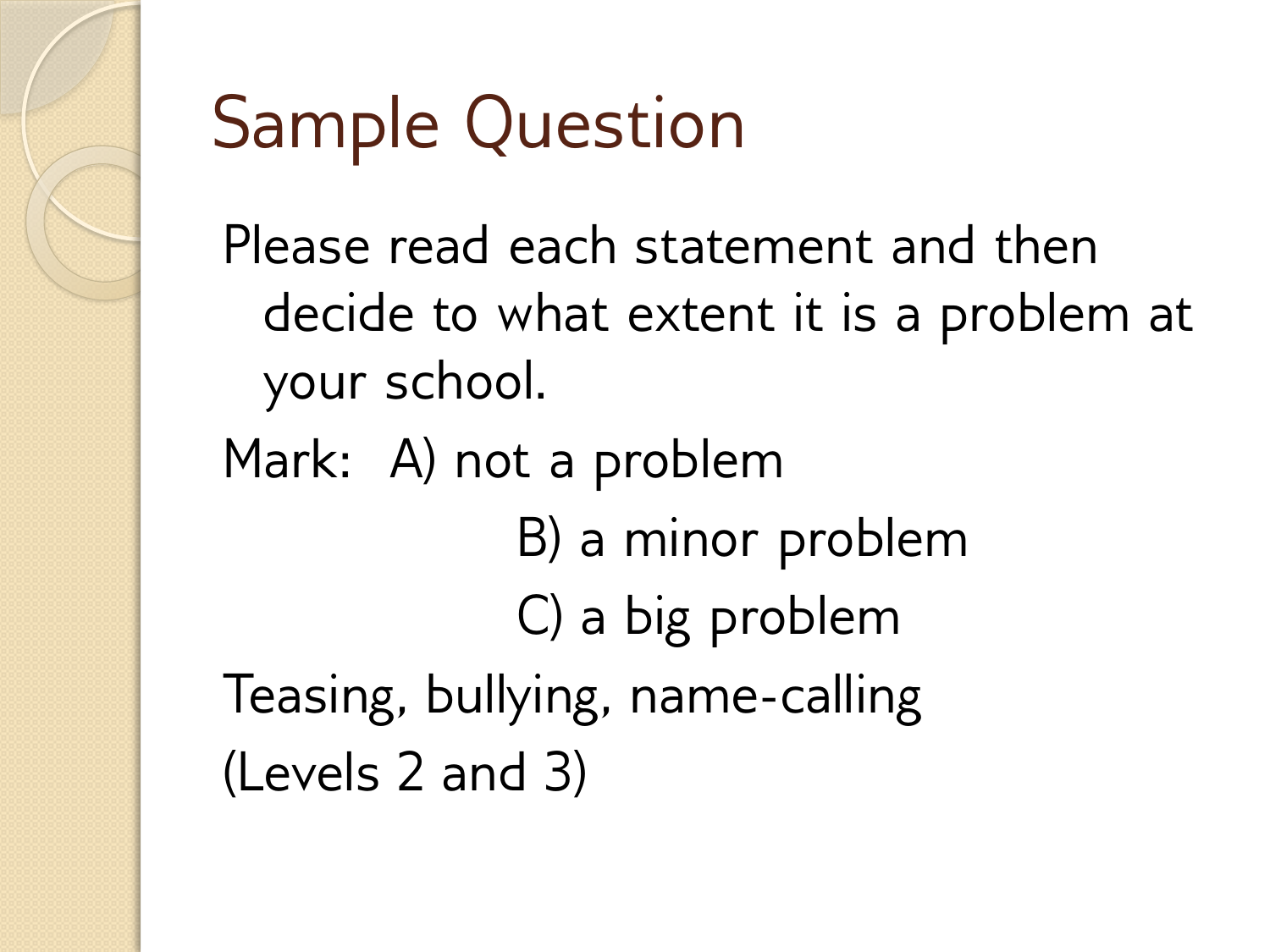

# Sample Question
Please read each statement and then decide to what extent it is a problem at your school.
Mark:  	A) not a problem
			B) a minor problem
			C) a big problem
Teasing, bullying, name-calling
(Levels 2 and 3)